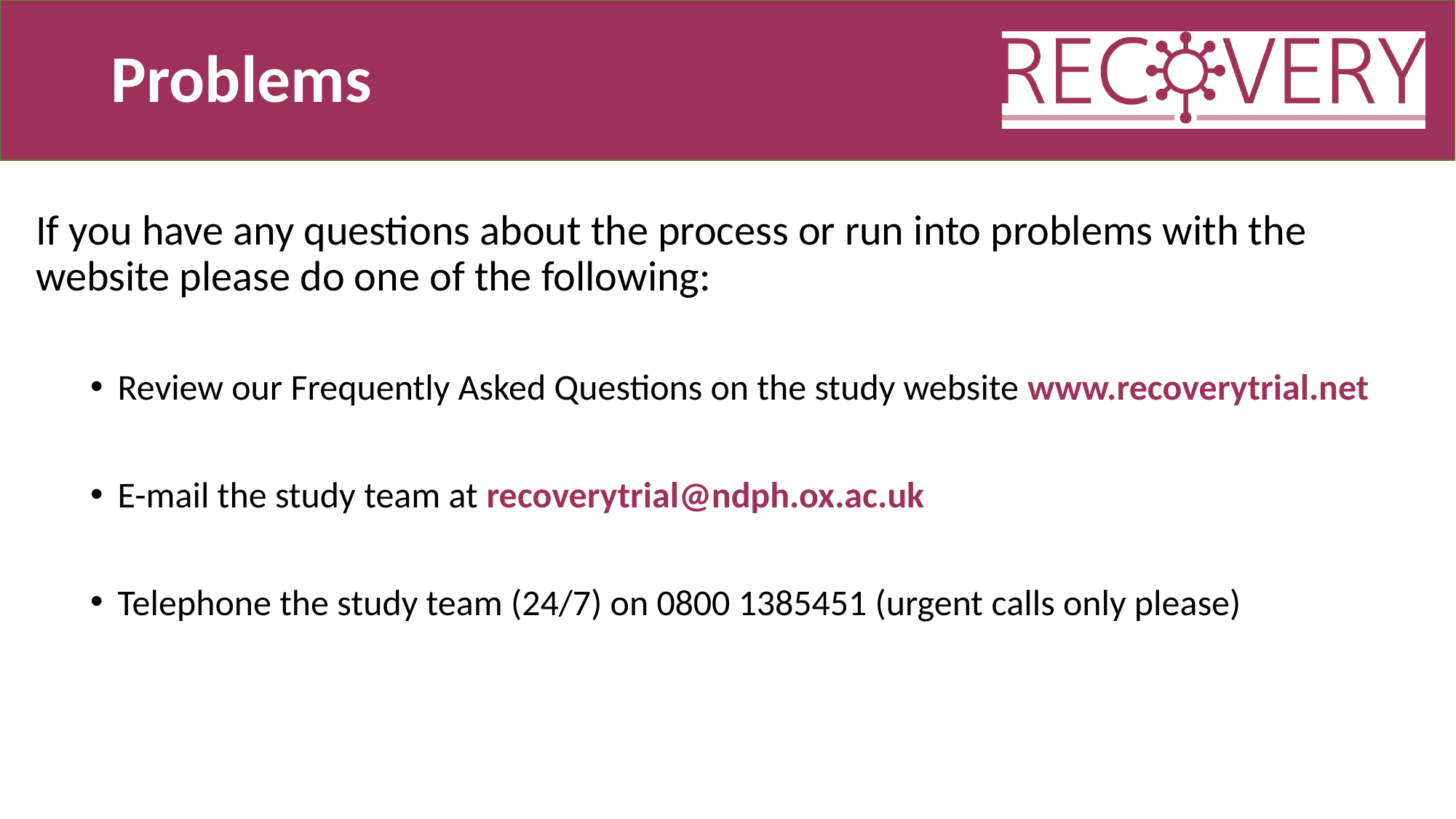

# Problems
If you have any questions about the process or run into problems with the website please do one of the following:

Review our Frequently Asked Questions on the study website www.recoverytrial.net

E-mail the study team at recoverytrial@ndph.ox.ac.uk

Telephone the study team (24/7) on 0800 1385451 (urgent calls only please)